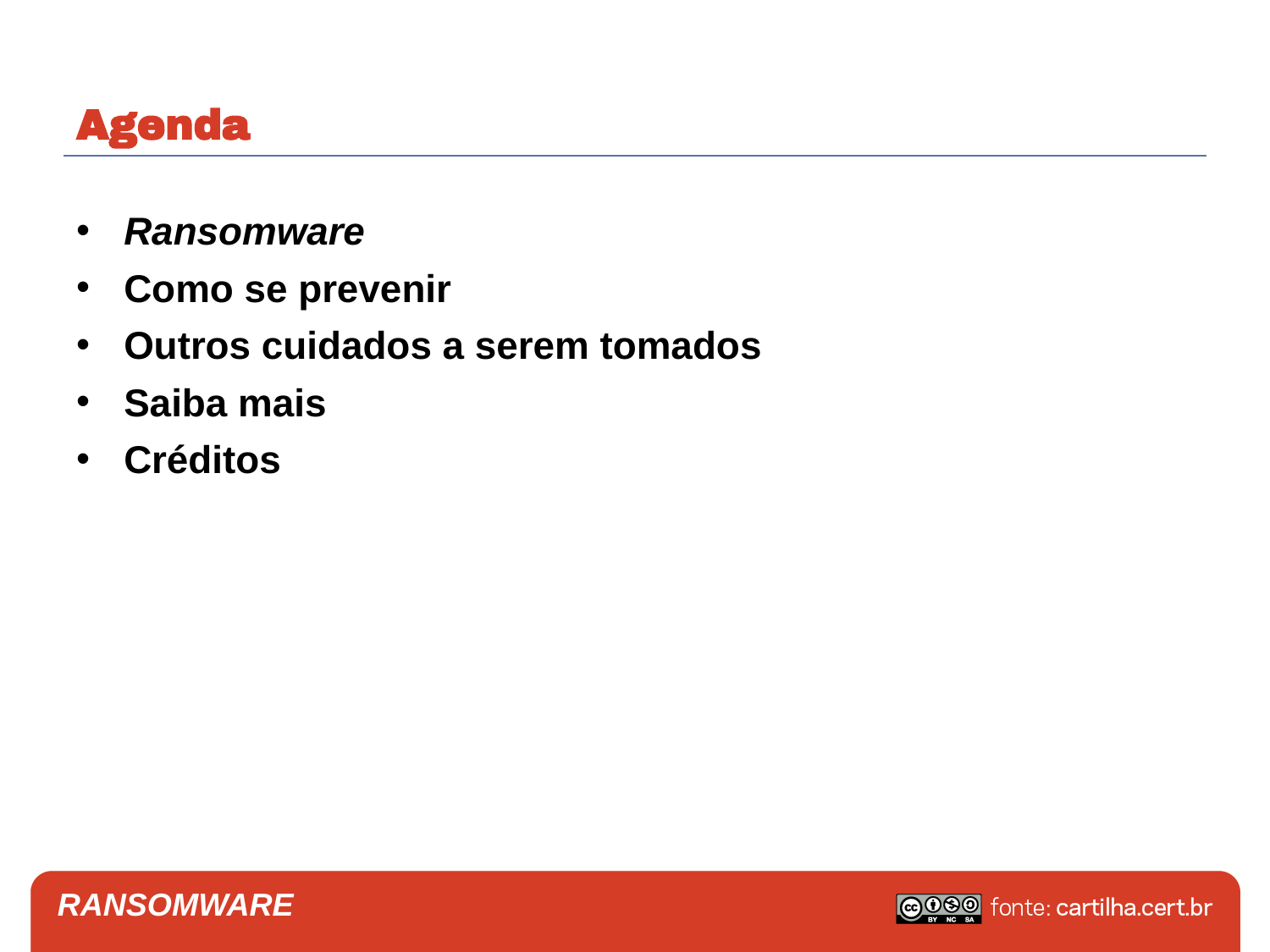

# Agenda
Ransomware
Como se prevenir
Outros cuidados a serem tomados
Saiba mais
Créditos